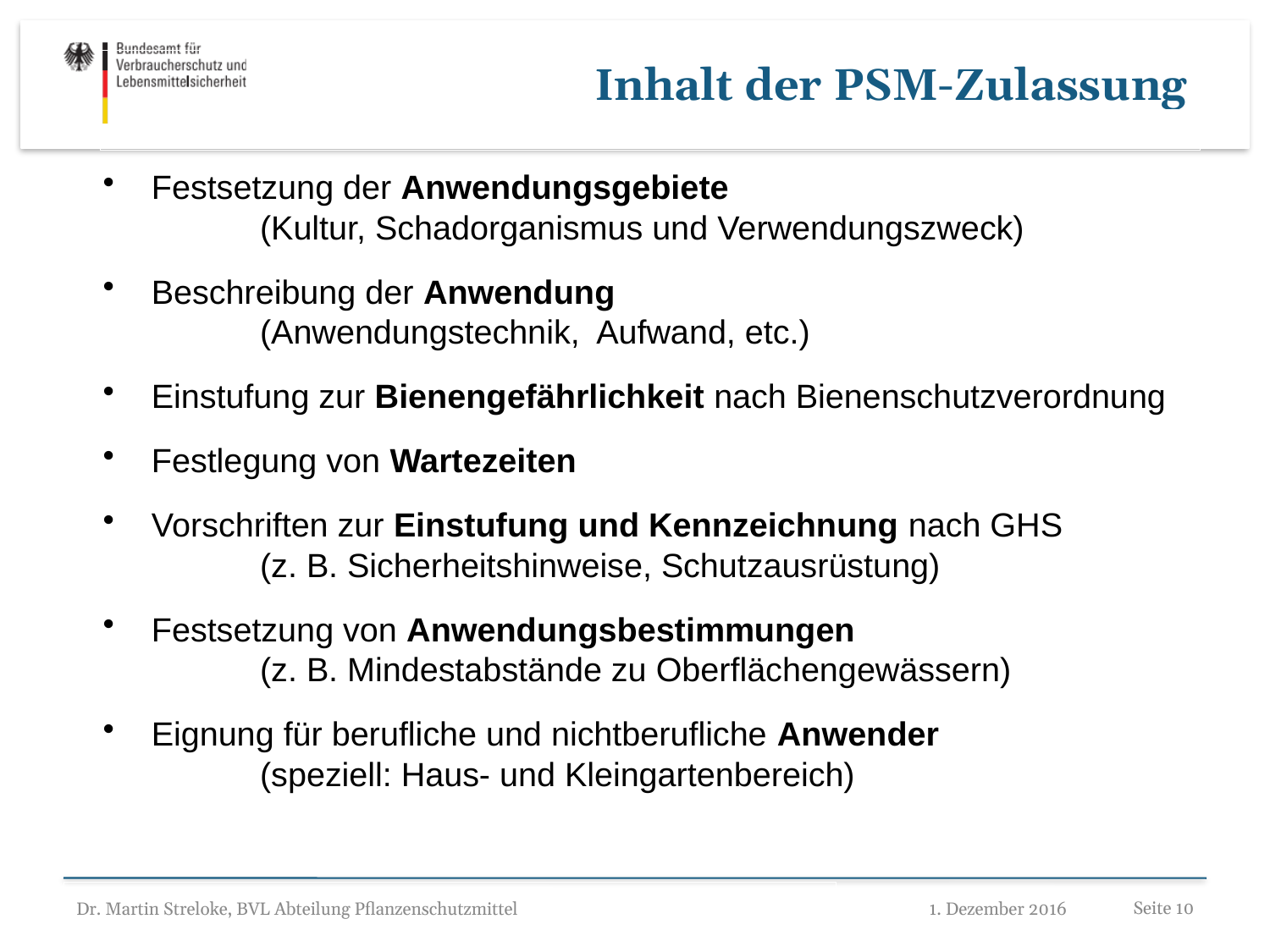

Inhalt der PSM-Zulassung
  Festsetzung der Anwendungsgebiete
	(Kultur, Schadorganismus und Verwendungszweck)
  Beschreibung der Anwendung
	(Anwendungstechnik,  Aufwand, etc.)
  Einstufung zur Bienengefährlichkeit nach Bienenschutzverordnung
  Festlegung von Wartezeiten
  Vorschriften zur Einstufung und Kennzeichnung nach GHS
	(z. B. Sicherheitshinweise, Schutzausrüstung)
  Festsetzung von Anwendungsbestimmungen
	(z. B. Mindestabstände zu Oberflächengewässern)
  Eignung für berufliche und nichtberufliche Anwender
	(speziell: Haus- und Kleingartenbereich)
Dr. Martin Streloke, BVL Abteilung Pflanzenschutzmittel
1. Dezember 2016